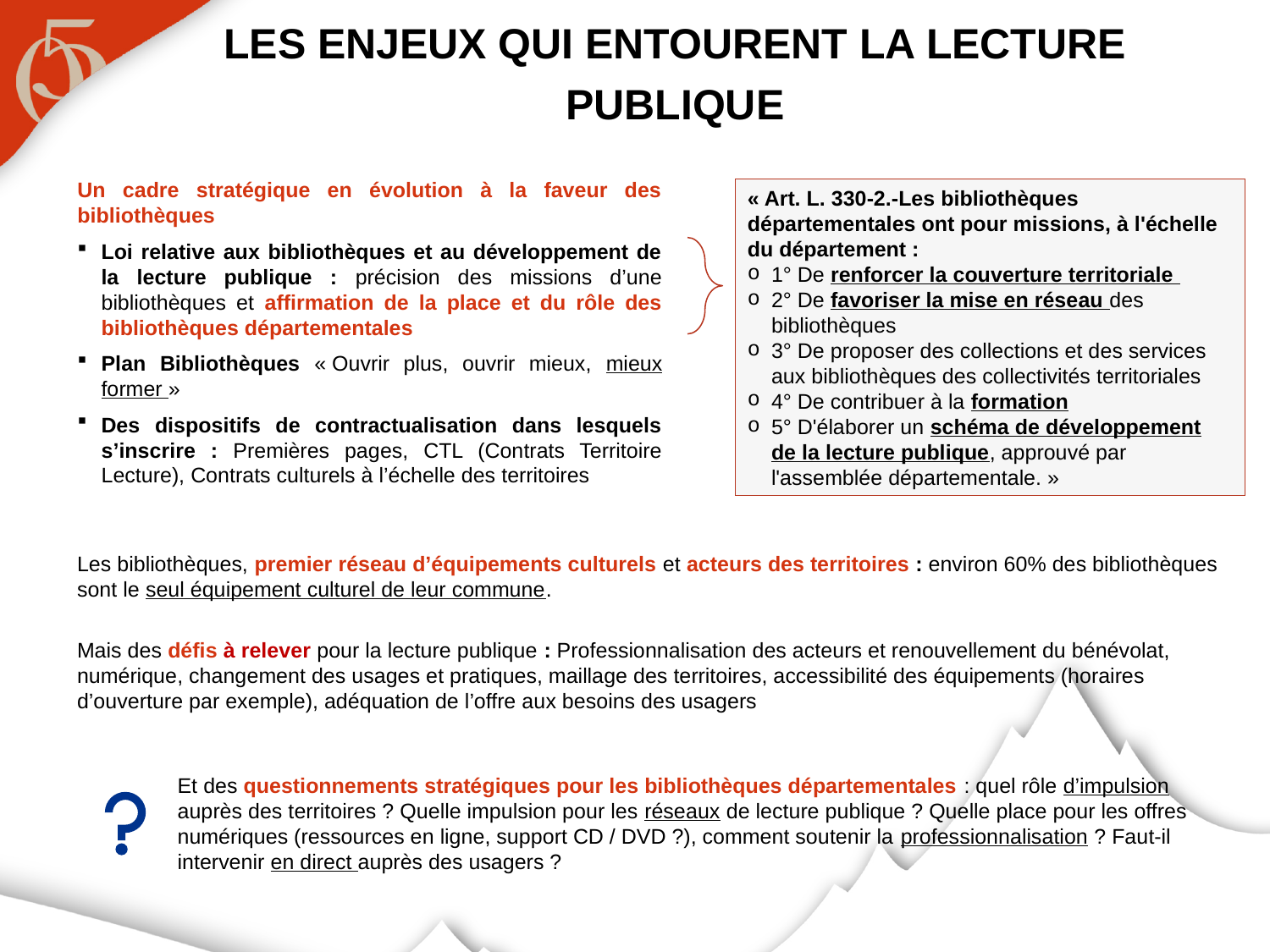

# Les enjeux qui entourent la lecture publique
Un cadre stratégique en évolution à la faveur des bibliothèques
Loi relative aux bibliothèques et au développement de la lecture publique : précision des missions d’une bibliothèques et affirmation de la place et du rôle des bibliothèques départementales
Plan Bibliothèques « Ouvrir plus, ouvrir mieux, mieux former »
Des dispositifs de contractualisation dans lesquels s’inscrire : Premières pages, CTL (Contrats Territoire Lecture), Contrats culturels à l’échelle des territoires
« Art. L. 330-2.-Les bibliothèques départementales ont pour missions, à l'échelle du département :
1° De renforcer la couverture territoriale
2° De favoriser la mise en réseau des bibliothèques
3° De proposer des collections et des services aux bibliothèques des collectivités territoriales
4° De contribuer à la formation
5° D'élaborer un schéma de développement de la lecture publique, approuvé par l'assemblée départementale. »

Les bibliothèques, premier réseau d’équipements culturels et acteurs des territoires : environ 60% des bibliothèques sont le seul équipement culturel de leur commune.

Mais des défis à relever pour la lecture publique : Professionnalisation des acteurs et renouvellement du bénévolat, numérique, changement des usages et pratiques, maillage des territoires, accessibilité des équipements (horaires d’ouverture par exemple), adéquation de l’offre aux besoins des usagers

Et des questionnements stratégiques pour les bibliothèques départementales : quel rôle d’impulsion auprès des territoires ? Quelle impulsion pour les réseaux de lecture publique ? Quelle place pour les offres numériques (ressources en ligne, support CD / DVD ?), comment soutenir la professionnalisation ? Faut-il intervenir en direct auprès des usagers ?